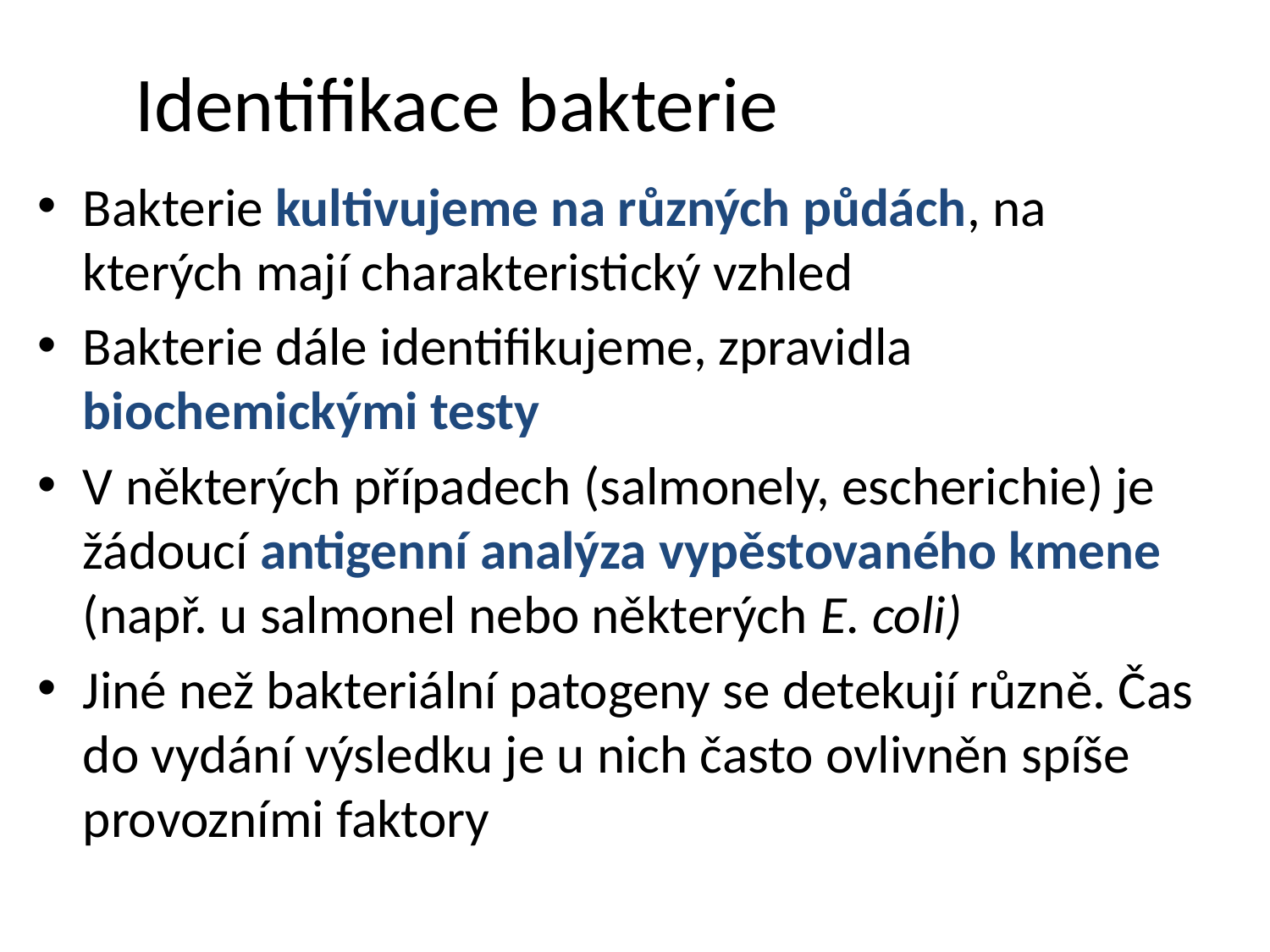

# Identifikace bakterie
Bakterie kultivujeme na různých půdách, na kterých mají charakteristický vzhled
Bakterie dále identifikujeme, zpravidla biochemickými testy
V některých případech (salmonely, escherichie) je žádoucí antigenní analýza vypěstovaného kmene (např. u salmonel nebo některých E. coli)
Jiné než bakteriální patogeny se detekují různě. Čas do vydání výsledku je u nich často ovlivněn spíše provozními faktory